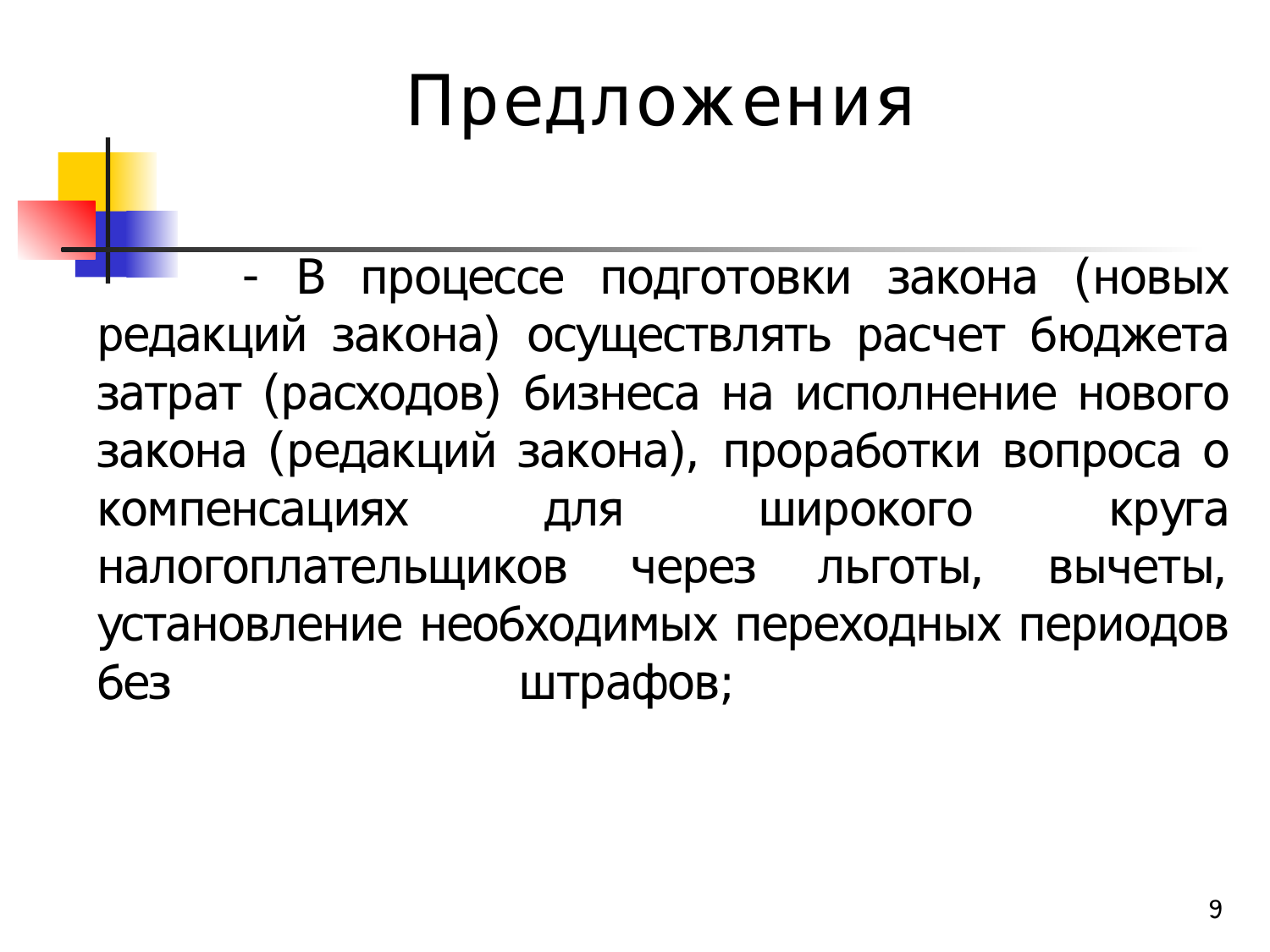

Предложения
# - В процессе подготовки закона (новых редакций закона) осуществлять расчет бюджета затрат (расходов) бизнеса на исполнение нового закона (редакций закона), проработки вопроса о компенсациях для широкого круга налогоплательщиков через льготы, вычеты, установление необходимых переходных периодов без штрафов;ААААА
9